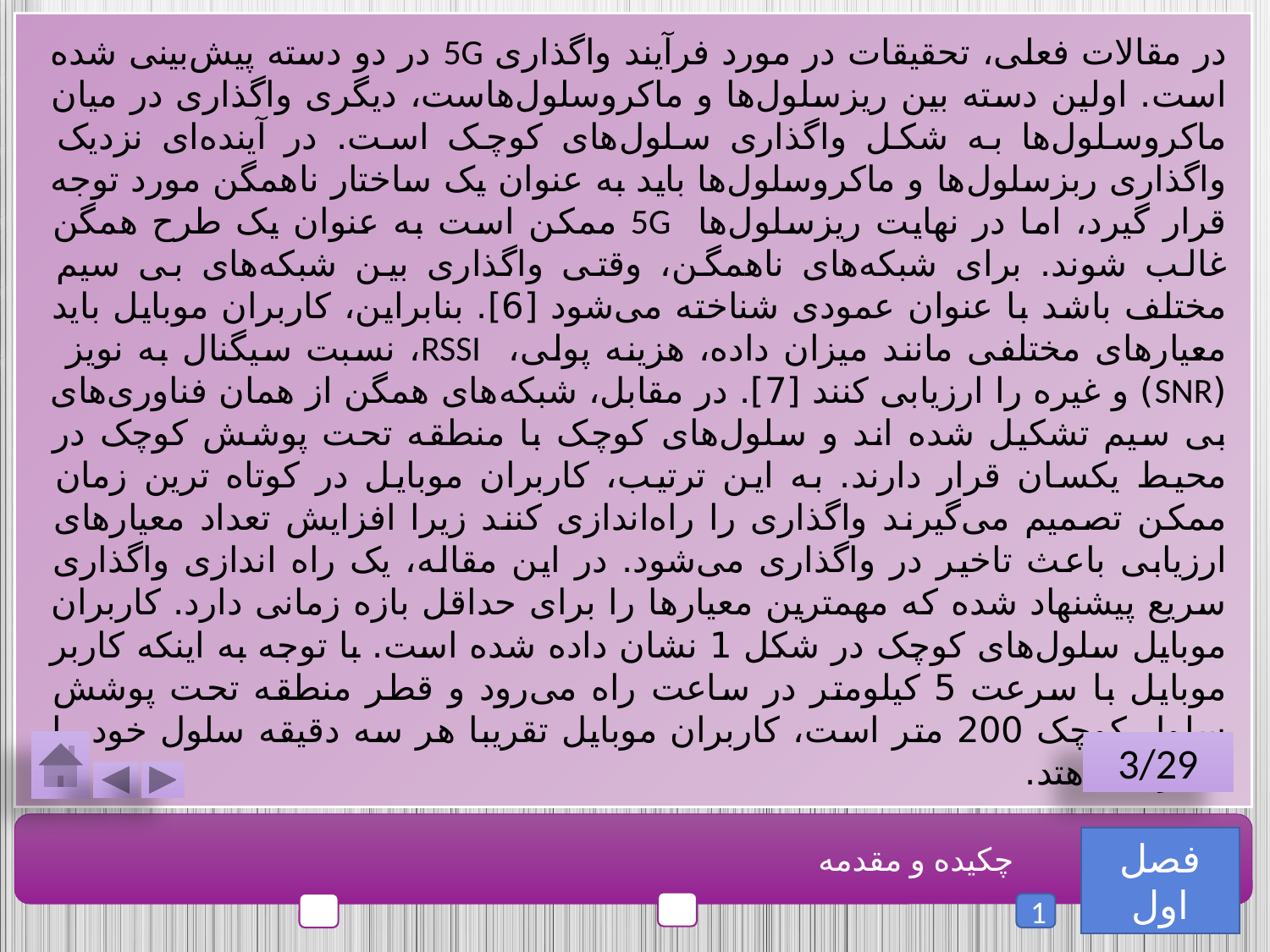

در مقالات فعلی، تحقیقات در مورد فرآیند واگذاری 5G در دو دسته پیش‌بینی شده است. اولین دسته بین ریزسلول‌ها و ماکروسلول‌هاست، دیگری واگذاری در میان ماکروسلول‌ها به شکل واگذاری سلول‌های کوچک است. در آینده‌ای نزدیک واگذاری ربزسلول‌ها و ماکروسلول‌ها باید به عنوان یک ساختار ناهمگن مورد توجه قرار گیرد، اما در نهایت ریزسلول‌ها  5G ممکن است به عنوان یک طرح همگن غالب شوند. برای شبکه‌های ناهمگن، وقتی واگذاری بین شبکه‌های بی سیم مختلف باشد با عنوان عمودی شناخته می‌شود [6]. بنابراین، کاربران موبایل باید معیارهای مختلفی مانند میزان داده، هزینه پولی،  RSSI، نسبت سیگنال به نویز  (SNR) و غیره را ارزیابی کنند [7]. در مقابل، شبکه‌های همگن از همان فناوری‌های بی سیم تشکیل شده اند و سلول‌های کوچک با منطقه تحت پوشش کوچک در محیط یکسان قرار دارند. به این ترتیب، کاربران موبایل در کوتاه ترین زمان ممکن تصمیم می‌گیرند واگذاری را راه‌اندازی کنند زیرا افزایش تعداد معیارهای ارزیابی باعث تاخیر در واگذاری می‌شود. در این مقاله، یک راه اندازی واگذاری سریع پیشنهاد شده که مهمترین معیارها را برای حداقل بازه زمانی دارد. کاربران موبایل سلول‌های کوچک در شکل 1 نشان داده شده است. با توجه به اینکه کاربر موبایل با سرعت 5 کیلومتر در ساعت راه می‌رود و قطر منطقه تحت پوشش سلول کوچک 200 متر است، کاربران موبایل تقریبا هر سه دقیقه سلول خود را تغییر می‌دهتد.

3/29

فصل اول
چکیده و مقدمه

1